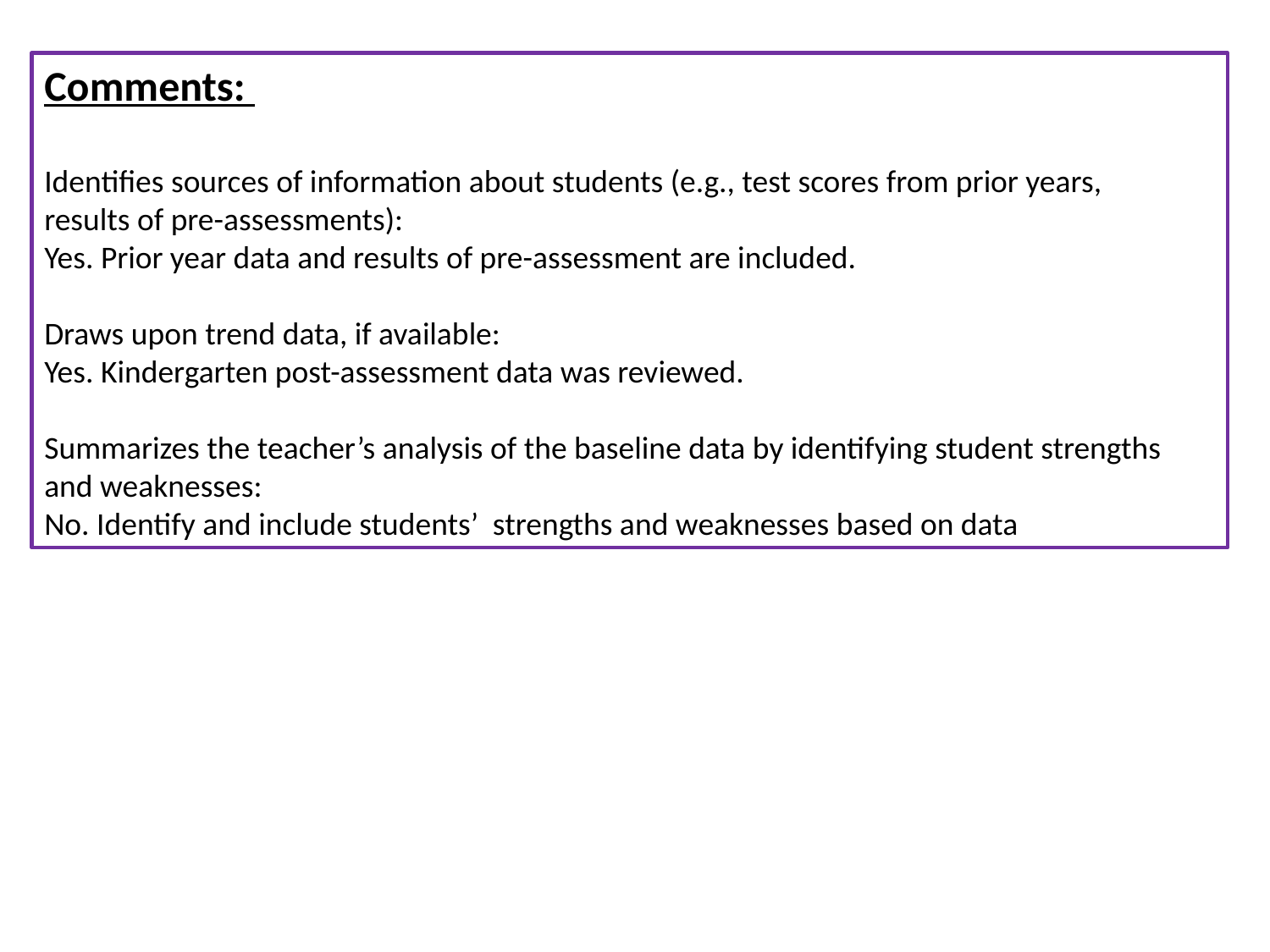

Comments:

Identifies sources of information about students (e.g., test scores from prior years,
results of pre-assessments):
Yes. Prior year data and results of pre-assessment are included.

Draws upon trend data, if available:
Yes. Kindergarten post-assessment data was reviewed.

Summarizes the teacher’s analysis of the baseline data by identifying student strengths and weaknesses:
No. Identify and include students’  strengths and weaknesses based on data